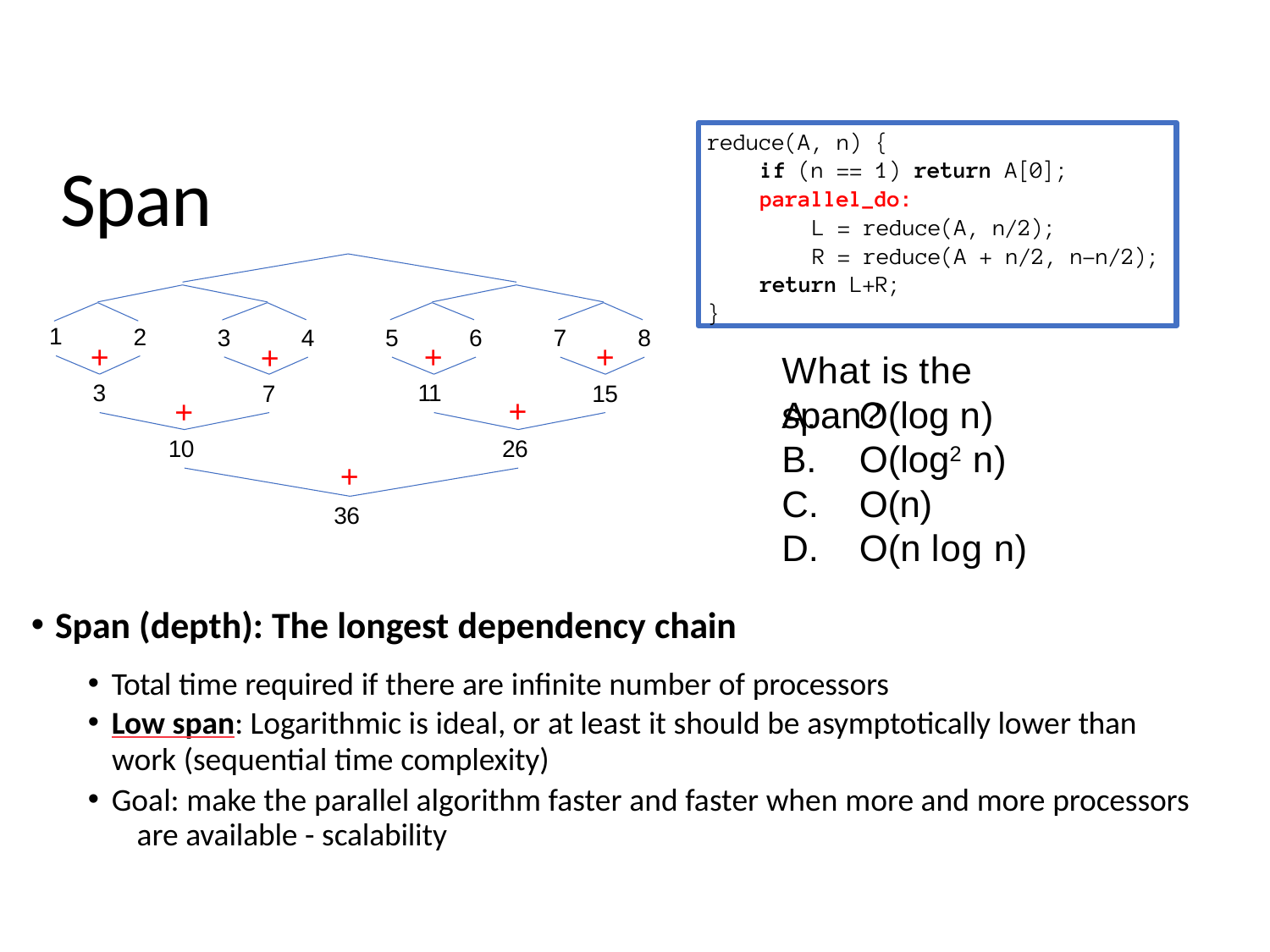

reduce(A, n) {
if (n == 1) return A[0];
parallel_do:
L = reduce(A, n/2);
R = reduce(A + n/2, n-n/2);
return L+R;
}
# Span

1
2
3
4
5
6
7
8
+
15
+
3
+
11
+
7
What is the span?

+
26
+
10
O(log n)
O(log2 n)
O(n)
O(n log n)

+
36

Span (depth): The longest dependency chain
Total time required if there are infinite number of processors
Low span: Logarithmic is ideal, or at least it should be asymptotically lower than
work (sequential time complexity)
Goal: make the parallel algorithm faster and faster when more and more processors 	are available - scalability
24